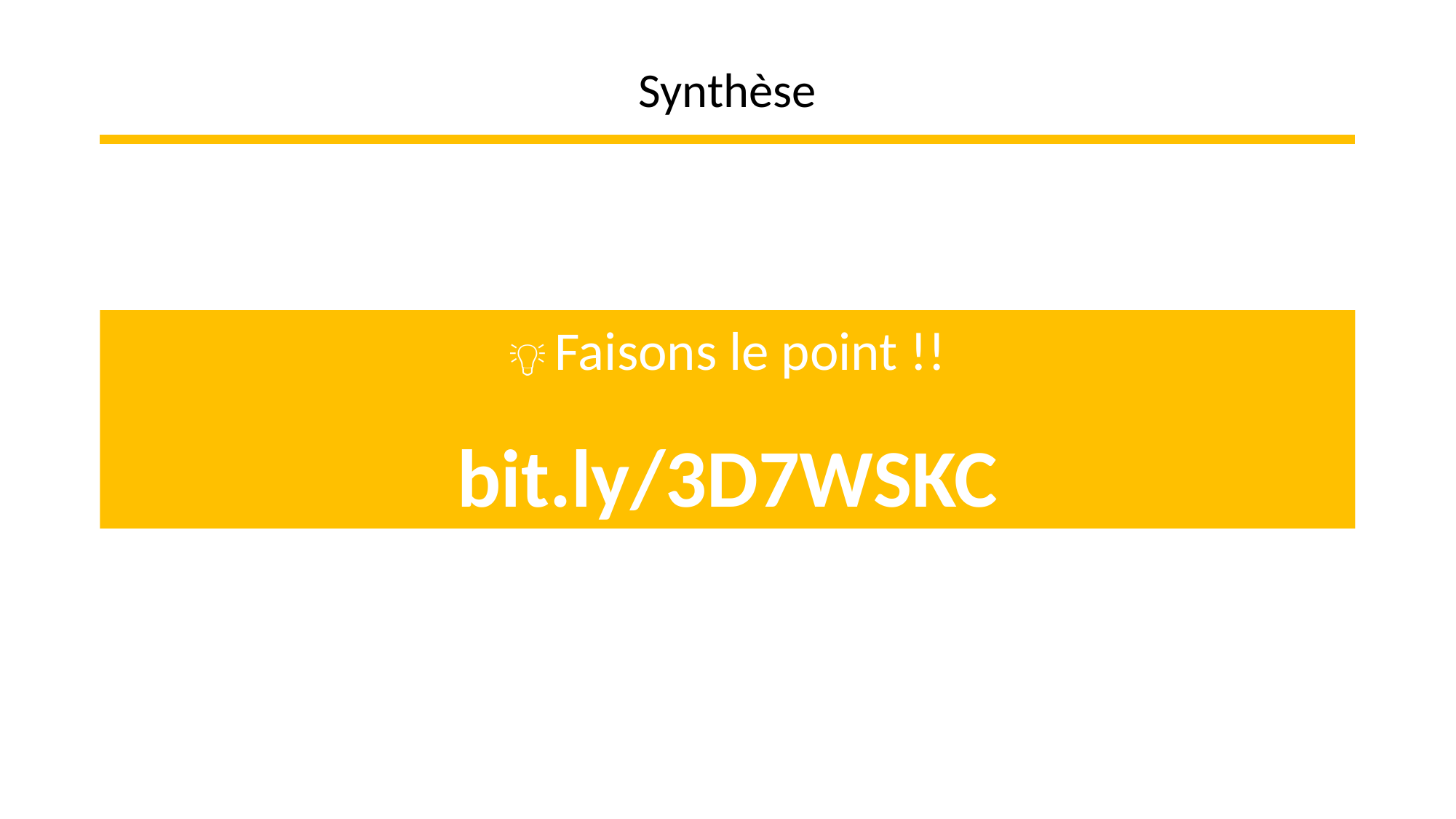

# Synthèse
💡 Faisons le point !!

bit.ly/3D7WSKC